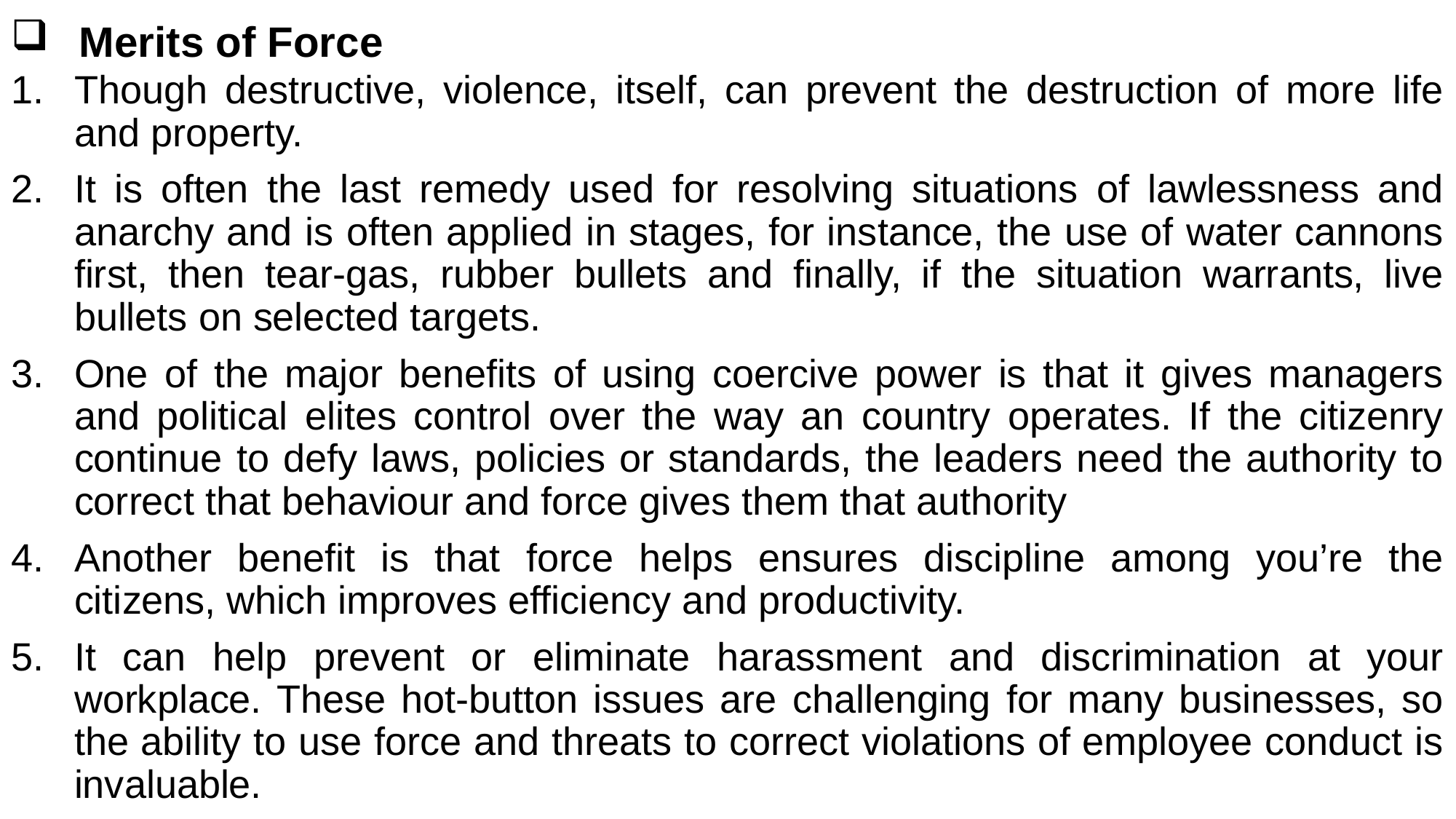

# Merits of Force
Though destructive, violence, itself, can prevent the destruction of more life and property.
It is often the last remedy used for resolving situations of lawlessness and anarchy and is often applied in stages, for instance, the use of water cannons first, then tear-gas, rubber bullets and finally, if the situation warrants, live bullets on selected targets.
One of the major benefits of using coercive power is that it gives managers and political elites control over the way an country operates. If the citizenry continue to defy laws, policies or standards, the leaders need the authority to correct that behaviour and force gives them that authority
Another benefit is that force helps ensures discipline among you’re the citizens, which improves efficiency and productivity.
It can help prevent or eliminate harassment and discrimination at your workplace. These hot-button issues are challenging for many businesses, so the ability to use force and threats to correct violations of employee conduct is invaluable.